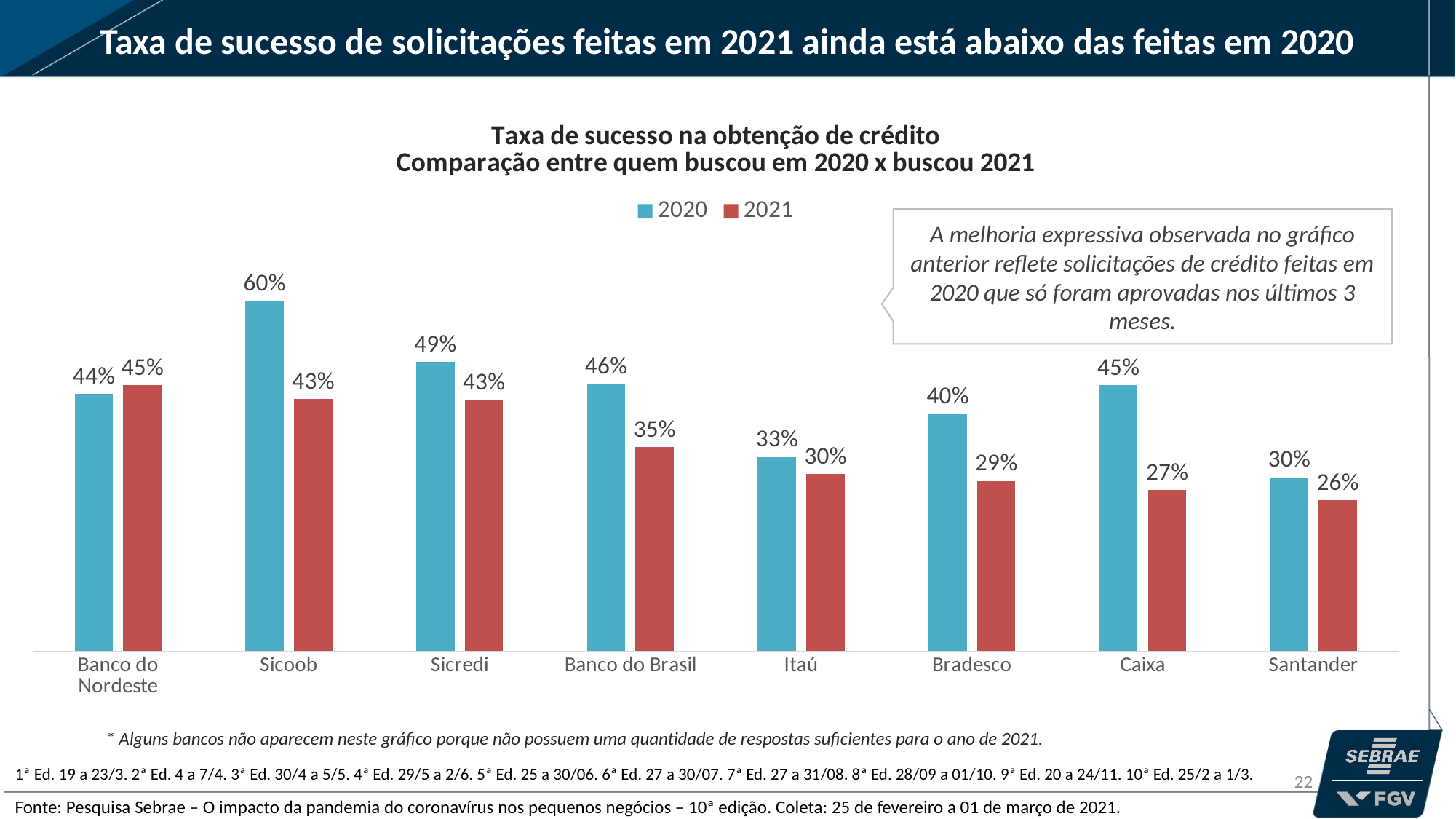

Taxa de sucesso de solicitações feitas em 2021 ainda está abaixo das feitas em 2020

### Chart: Taxa de sucesso na obtenção de crédito Comparação entre quem buscou em 2020 x buscou 2021

| Category | 2020 | 2021 |
|---|---|---|
| Banco do Nordeste | 0.4377889573824907 | 0.45280493047248804 |
| Sicoob | 0.5971963761018609 | 0.4296838482131475 |
| Sicredi | 0.49281076598854834 | 0.4283060200931812 |
| Banco do Brasil | 0.4557737976654108 | 0.34793649008433214 |
| Itaú | 0.33068980996558434 | 0.30213386871703707 |
| Bradesco | 0.40464063561431135 | 0.28980444330000144 |
| Caixa | 0.45344991548329894 | 0.274213337234719 |
| Santander | 0.29616970965352757 | 0.2574106353786736 |
A melhoria expressiva observada no gráfico anterior reflete solicitações de crédito feitas em 2020 que só foram aprovadas nos últimos 3 meses.
* Alguns bancos não aparecem neste gráfico porque não possuem uma quantidade de respostas suficientes para o ano de 2021.
1ª Ed. 19 a 23/3. 2ª Ed. 4 a 7/4. 3ª Ed. 30/4 a 5/5. 4ª Ed. 29/5 a 2/6. 5ª Ed. 25 a 30/06. 6ª Ed. 27 a 30/07. 7ª Ed. 27 a 31/08. 8ª Ed. 28/09 a 01/10. 9ª Ed. 20 a 24/11. 10ª Ed. 25/2 a 1/3.
22
Fonte: Pesquisa Sebrae – O impacto da pandemia do coronavírus nos pequenos negócios – 10ª edição. Coleta: 25 de fevereiro a 01 de março de 2021.